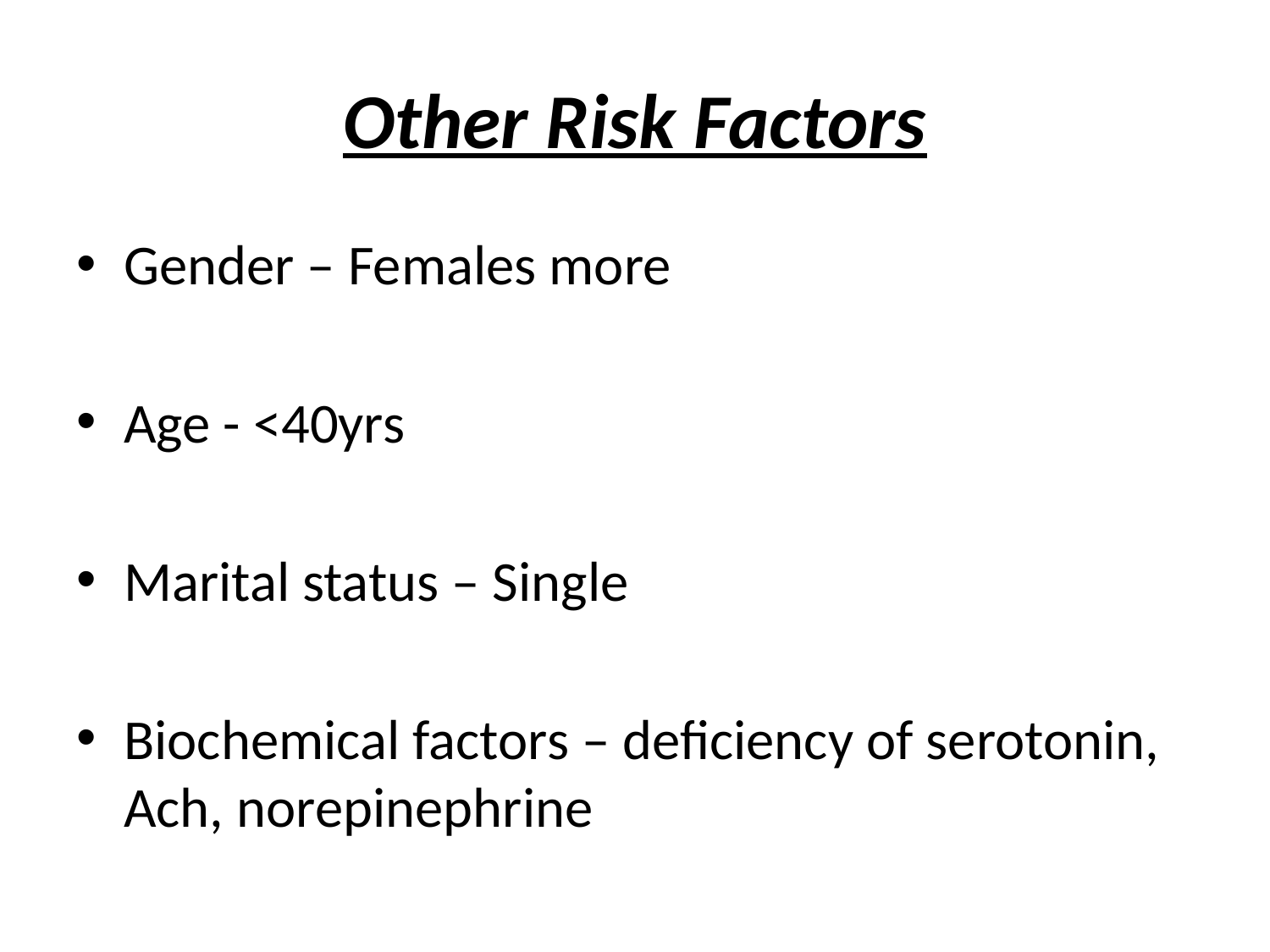

# Other Risk Factors
Gender – Females more

Age - <40yrs

Marital status – Single

Biochemical factors – deficiency of serotonin, Ach, norepinephrine